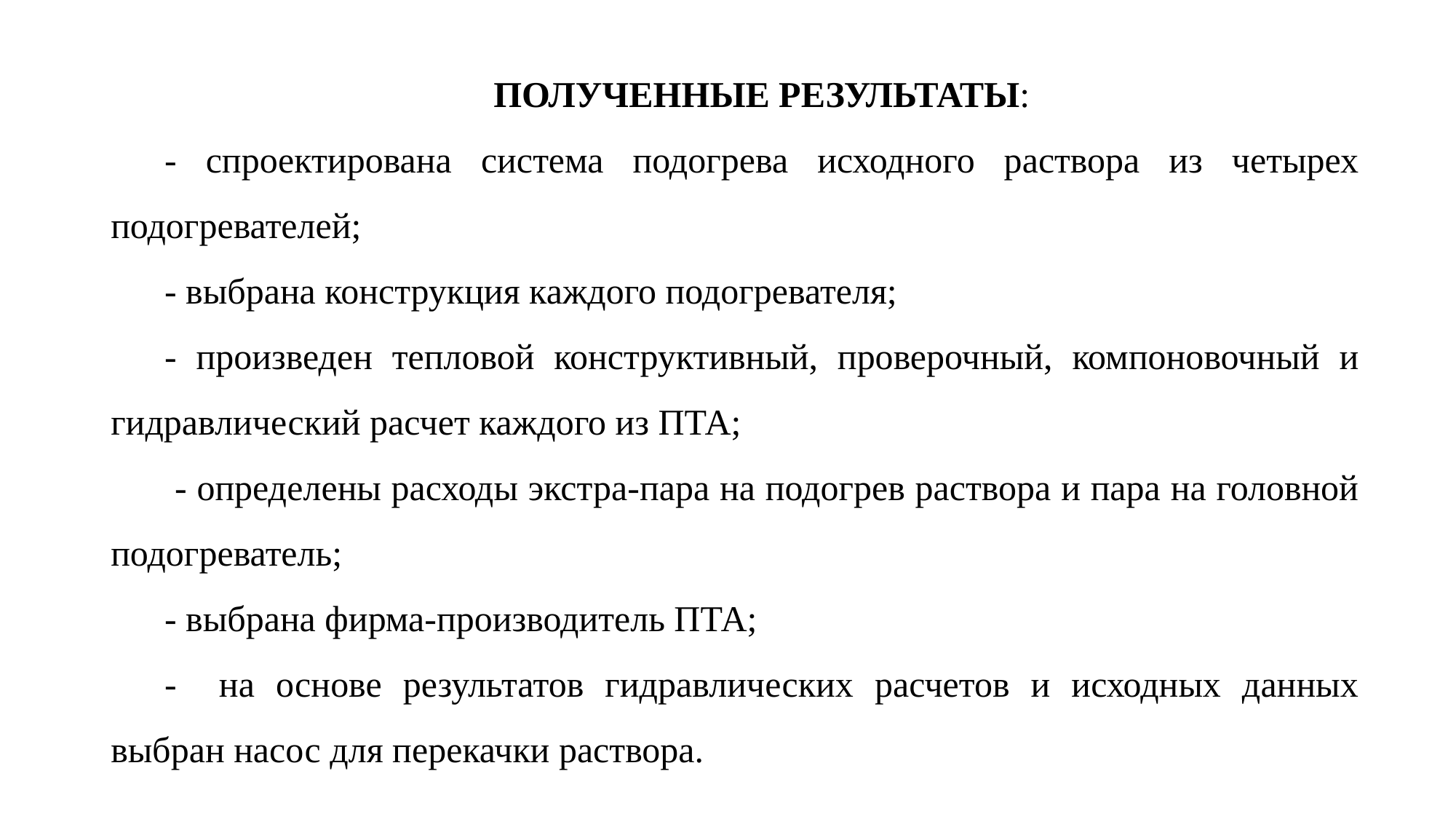

ПОЛУЧЕННЫЕ РЕЗУЛЬТАТЫ:
- спроектирована система подогрева исходного раствора из четырех подогревателей;
- выбрана конструкция каждого подогревателя;
- произведен тепловой конструктивный, проверочный, компоновочный и гидравлический расчет каждого из ПТА;
 - определены расходы экстра-пара на подогрев раствора и пара на головной подогреватель;
- выбрана фирма-производитель ПТА;
-  на основе результатов гидравлических расчетов и исходных данных выбран насос для перекачки раствора.